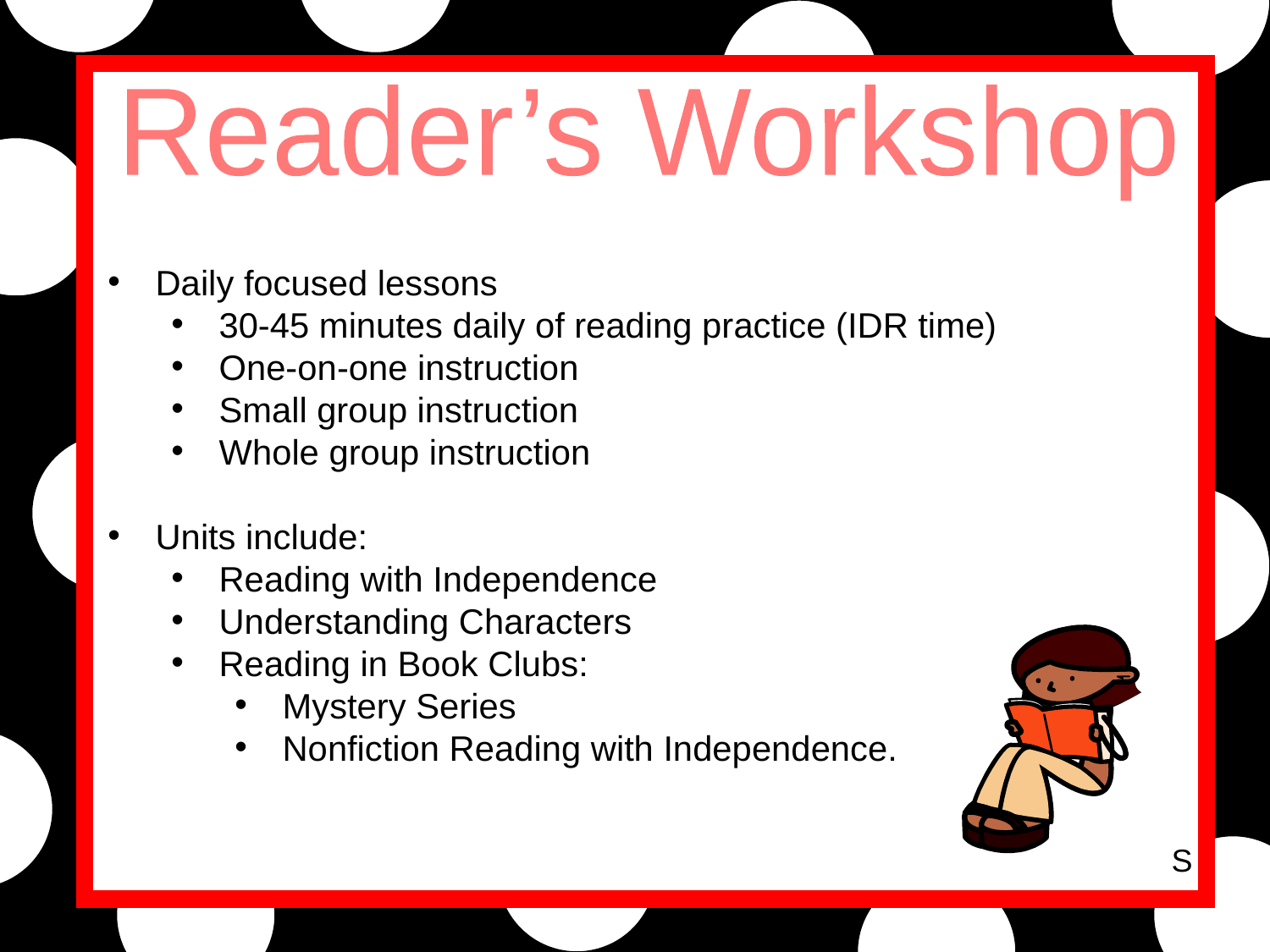

Reader’s Workshop

Daily focused lessons
30-45 minutes daily of reading practice (IDR time)
One-on-one instruction
Small group instruction
Whole group instruction

Units include:
Reading with Independence
Understanding Characters
Reading in Book Clubs:
Mystery Series
Nonfiction Reading with Independence.

S